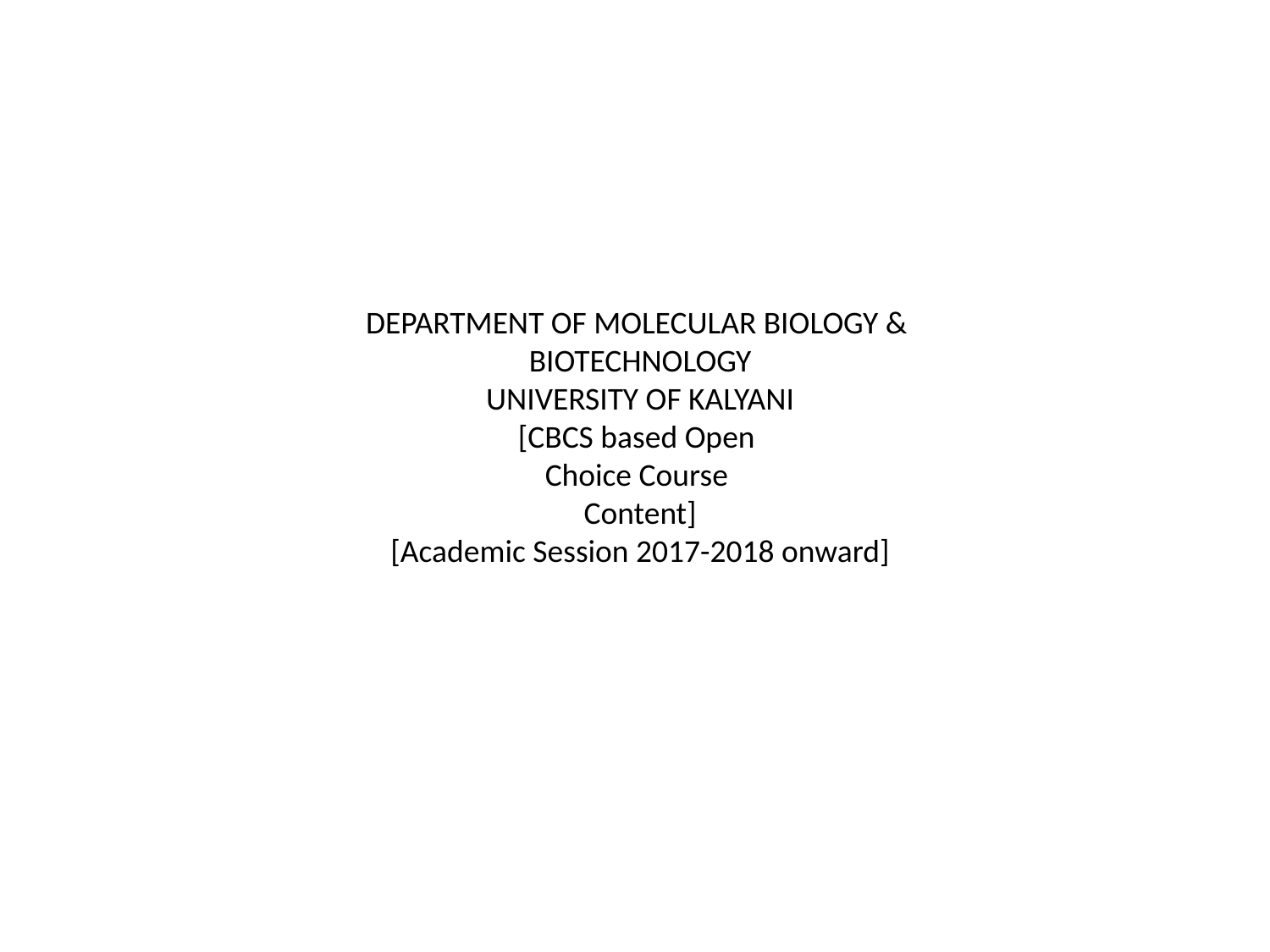

DEPARTMENT OF MOLECULAR BIOLOGY &
BIOTECHNOLOGY
UNIVERSITY OF KALYANI
[CBCS based Open
Choice Course
Content]
[Academic Session 2017-2018 onward]